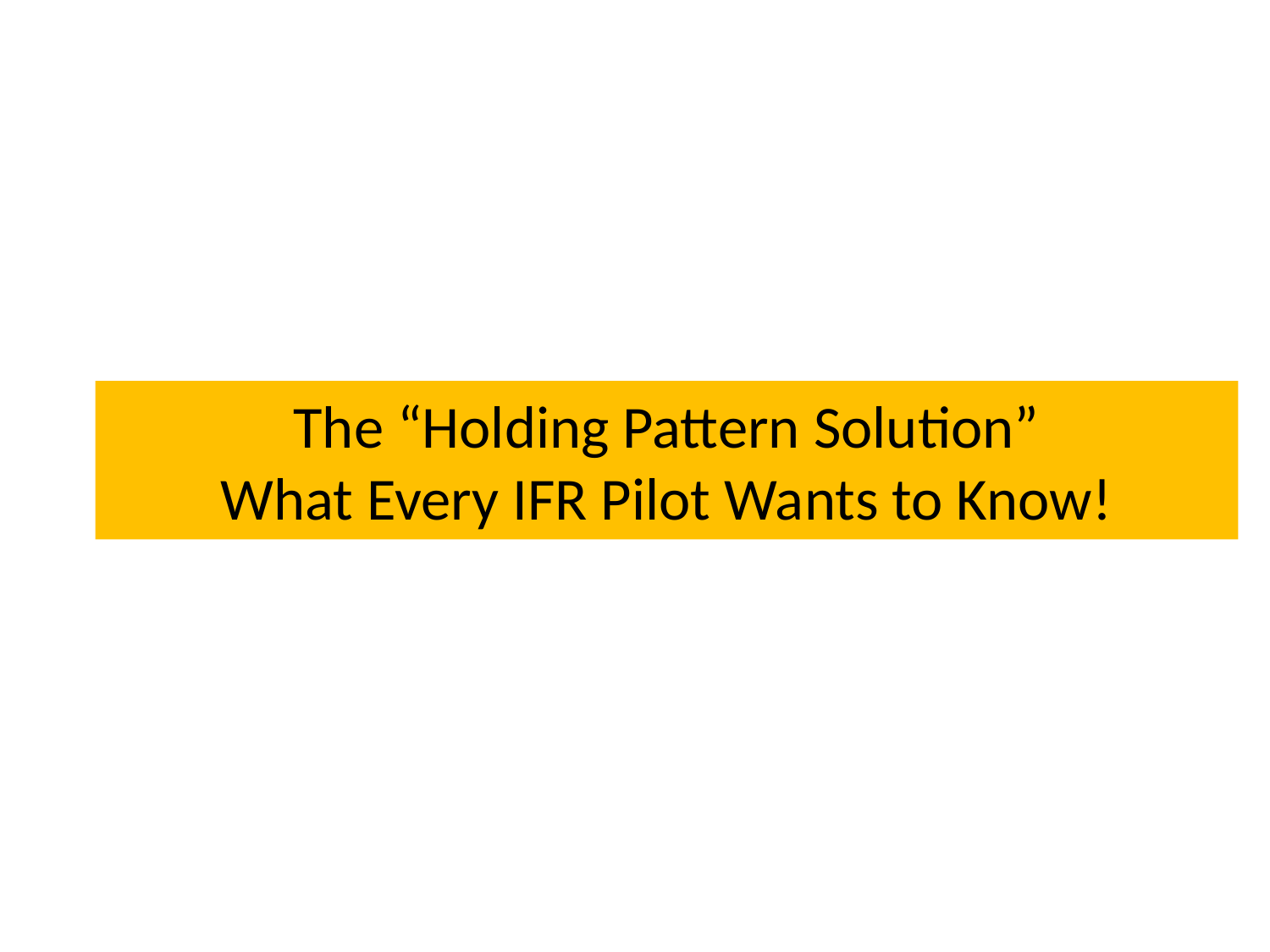

# The “Holding Pattern Solution” What Every IFR Pilot Wants to Know!